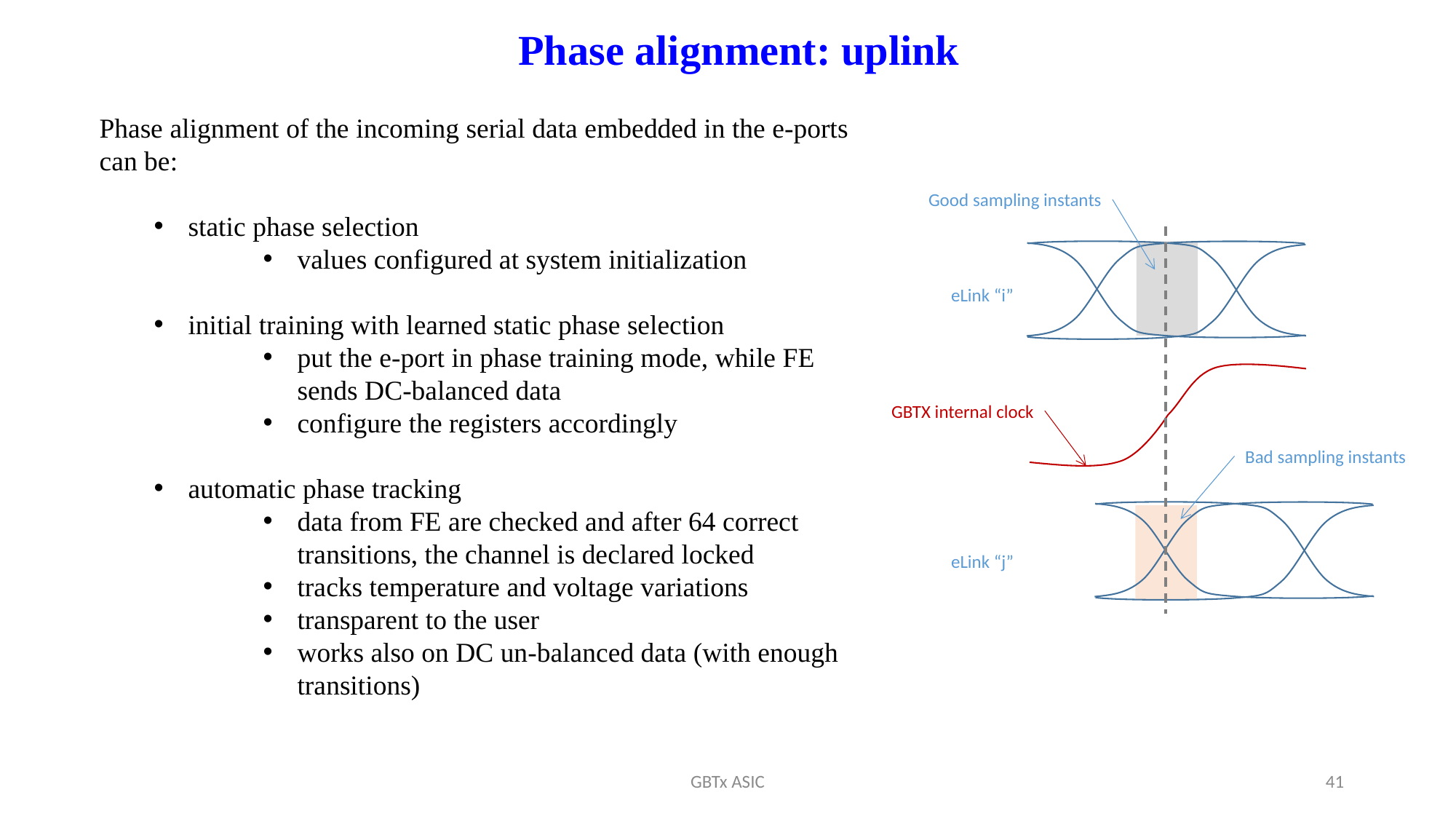

Phase alignment: uplink
Phase alignment of the incoming serial data embedded in the e-ports can be:

static phase selection
values configured at system initialization

initial training with learned static phase selection
put the e-port in phase training mode, while FE sends DC-balanced data
configure the registers accordingly

automatic phase tracking
data from FE are checked and after 64 correct transitions, the channel is declared locked
tracks temperature and voltage variations
transparent to the user
works also on DC un-balanced data (with enough transitions)
Good sampling instants

eLink “i”

GBTX internal clock
Bad sampling instants

eLink “j”
GBTx ASIC
41